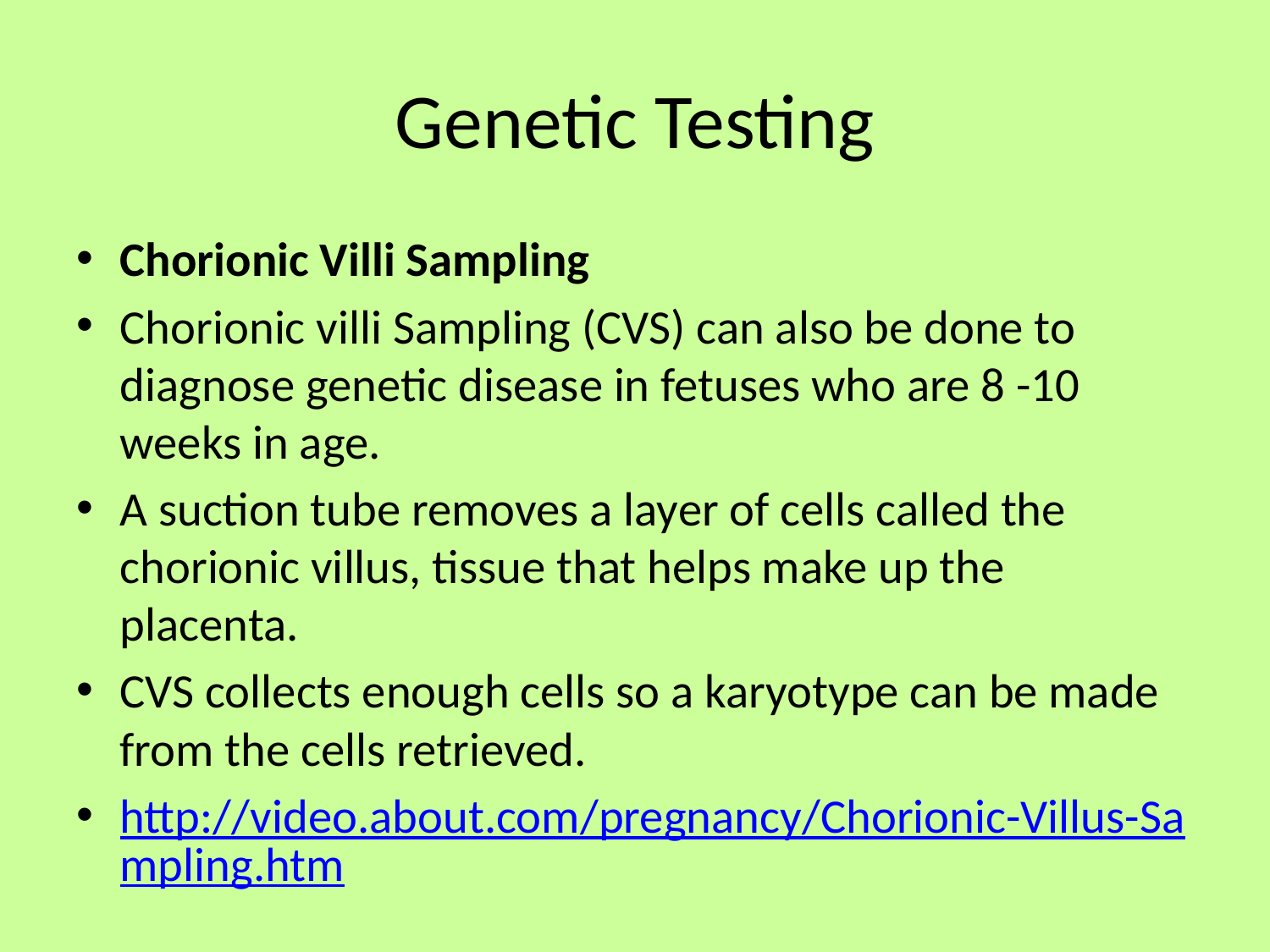

# Genetic Testing
Chorionic Villi Sampling
Chorionic villi Sampling (CVS) can also be done to diagnose genetic disease in fetuses who are 8 -10 weeks in age.
A suction tube removes a layer of cells called the chorionic villus, tissue that helps make up the placenta.
CVS collects enough cells so a karyotype can be made from the cells retrieved.
http://video.about.com/pregnancy/Chorionic-Villus-Sampling.htm